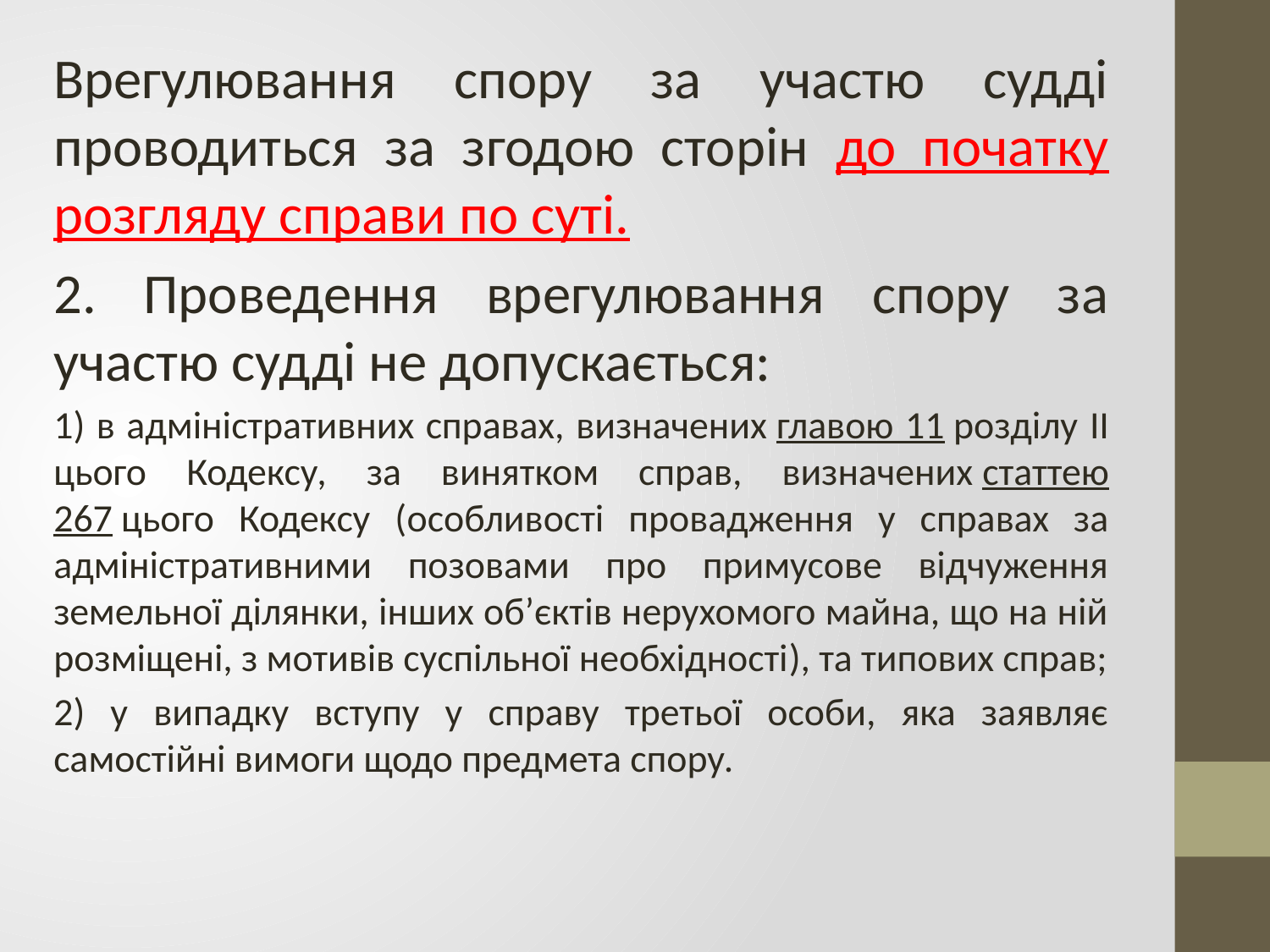

Врегулювання спору за участю судді проводиться за згодою сторін до початку розгляду справи по суті.
2. Проведення врегулювання спору за участю судді не допускається:
1) в адміністративних справах, визначених главою 11 розділу II цього Кодексу, за винятком справ, визначених статтею 267 цього Кодексу (особливості провадження у справах за адміністративними позовами про примусове відчуження земельної ділянки, інших об’єктів нерухомого майна, що на ній розміщені, з мотивів суспільної необхідності), та типових справ;
2) у випадку вступу у справу третьої особи, яка заявляє самостійні вимоги щодо предмета спору.